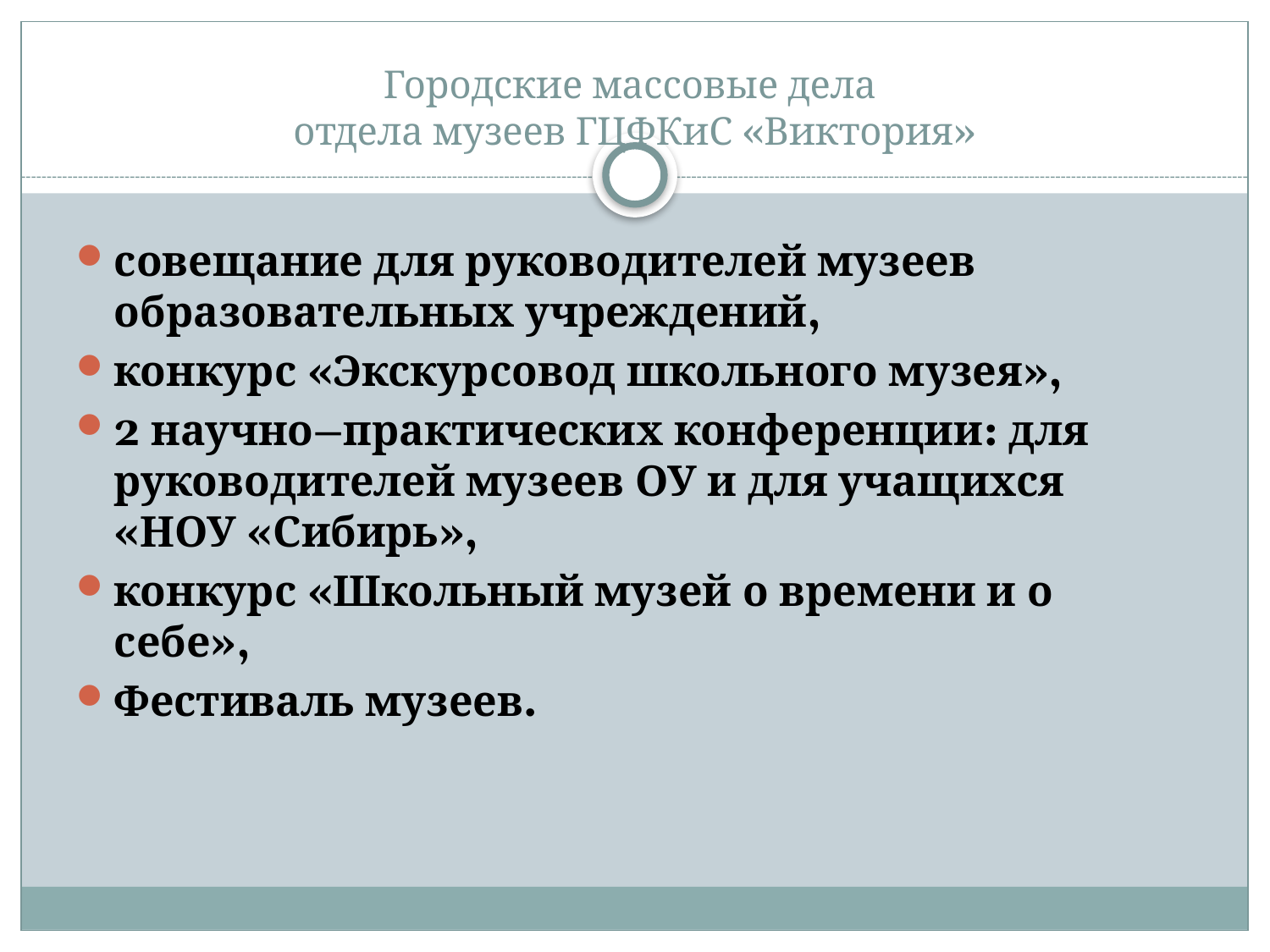

# Городские массовые дела отдела музеев ГЦФКиС «Виктория»
совещание для руководителей музеев образовательных учреждений,
конкурс «Экскурсовод школьного музея»,
2 научно–практических конференции: для руководителей музеев ОУ и для учащихся «НОУ «Сибирь»,
конкурс «Школьный музей о времени и о себе»,
Фестиваль музеев.